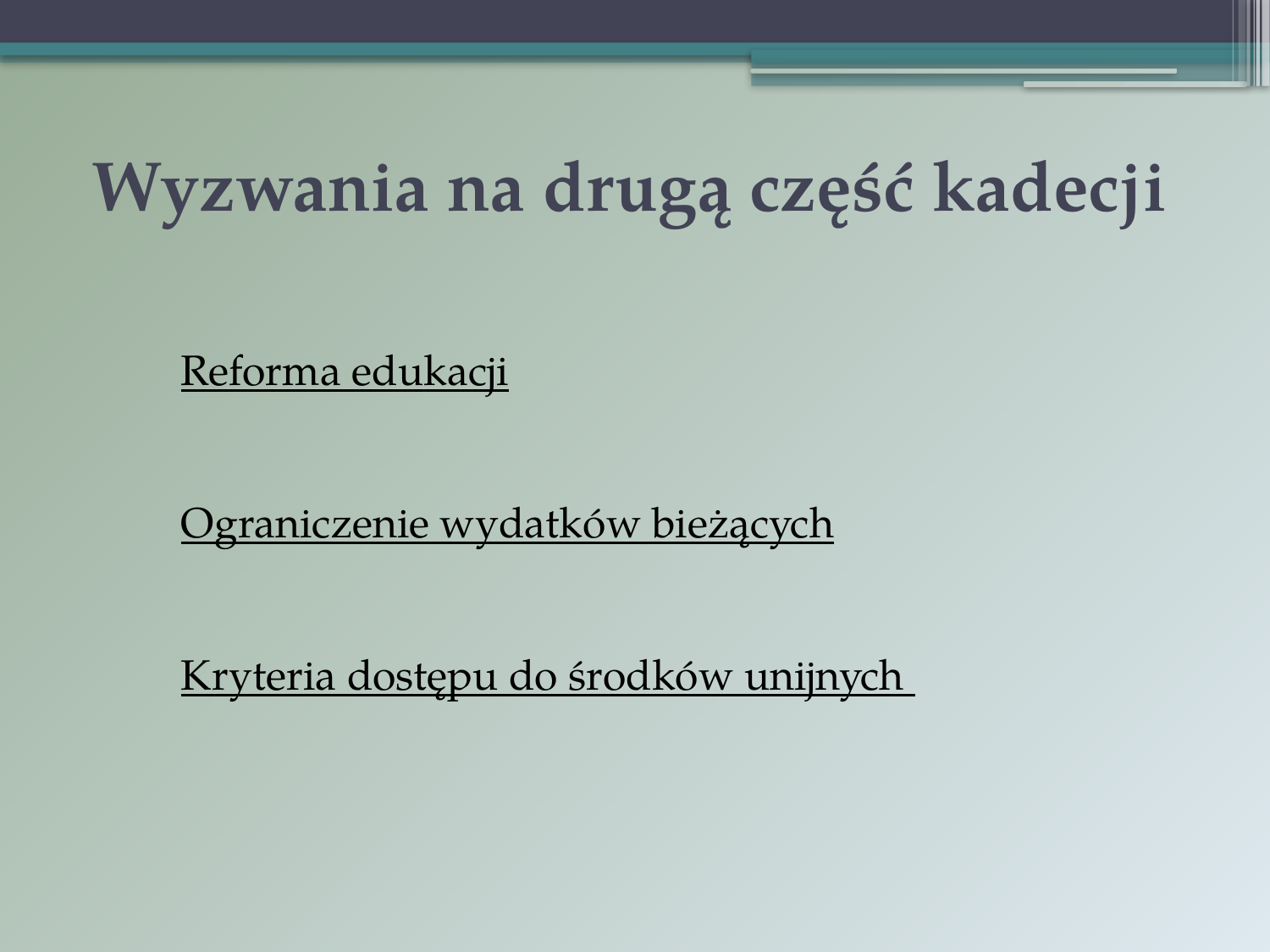

# Wyzwania na drugą część kadecji
Reforma edukacji

Ograniczenie wydatków bieżących

Kryteria dostępu do środków unijnych